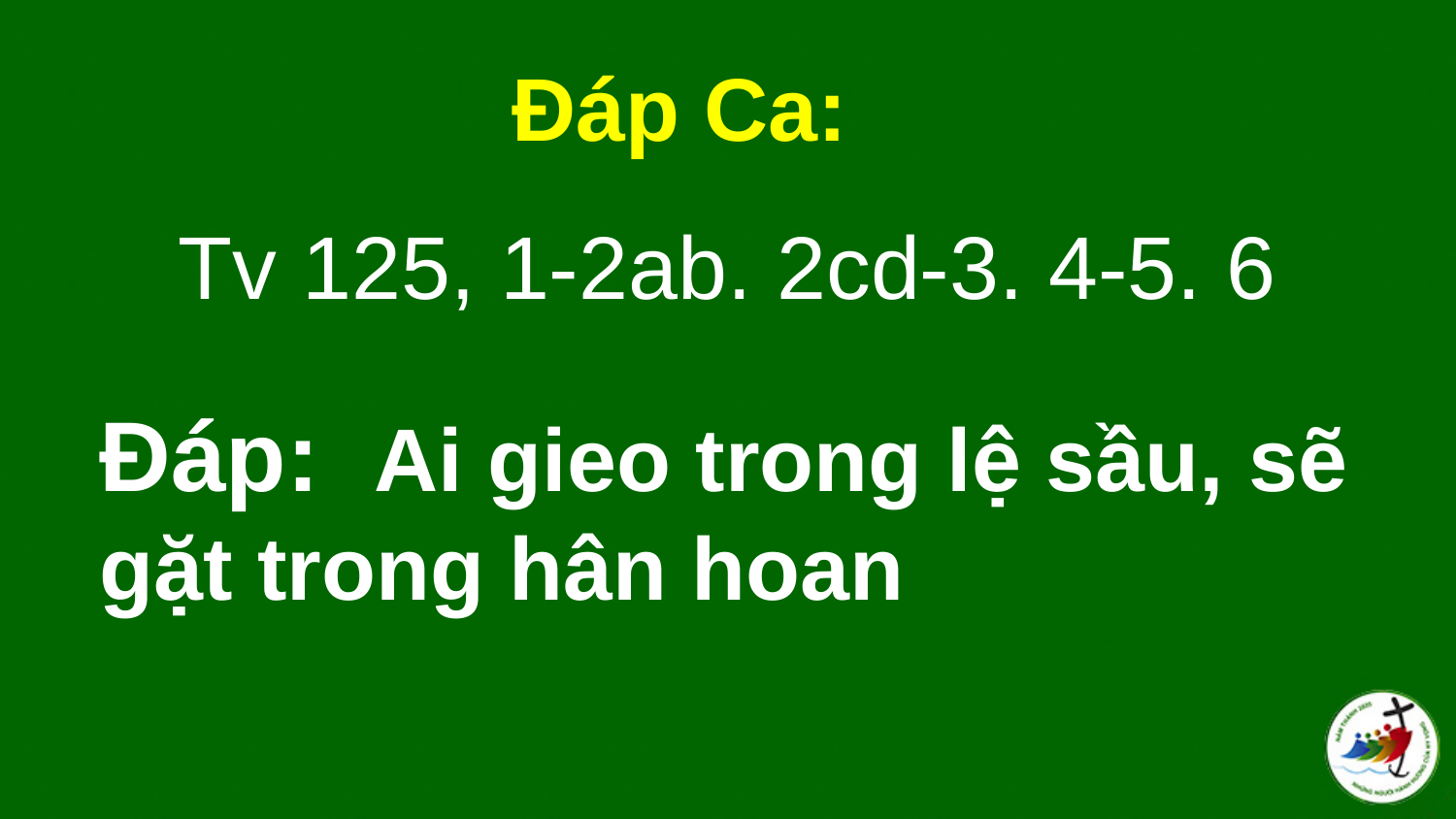

Đáp Ca:
Tv 125, 1-2ab. 2cd-3. 4-5. 6
# Ðáp:  Ai gieo trong lệ sầu, sẽ gặt trong hân hoan